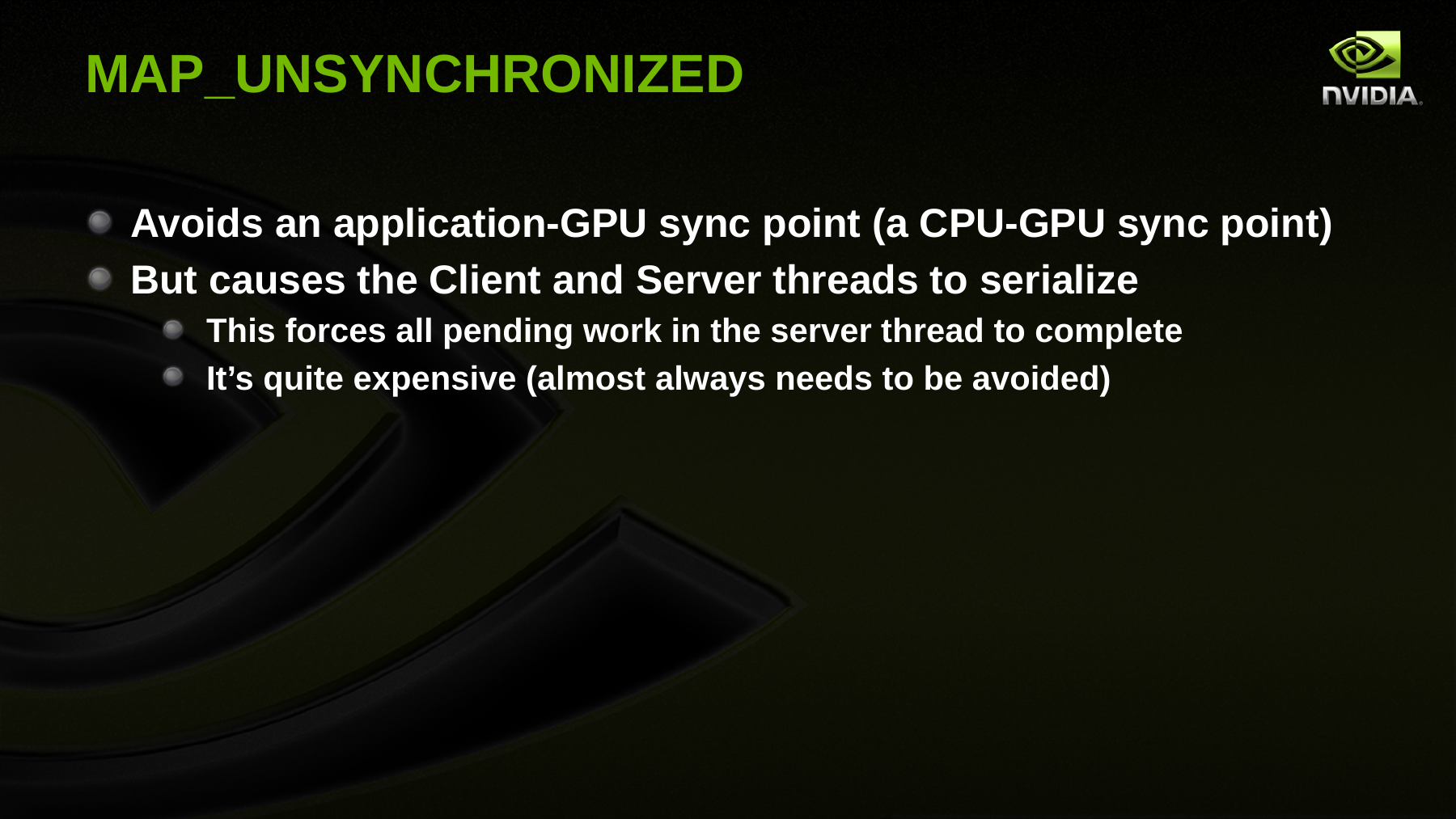

# MAP_UNSYNCHRONIZED
Avoids an application-GPU sync point (a CPU-GPU sync point)
But causes the Client and Server threads to serialize
This forces all pending work in the server thread to complete
It’s quite expensive (almost always needs to be avoided)